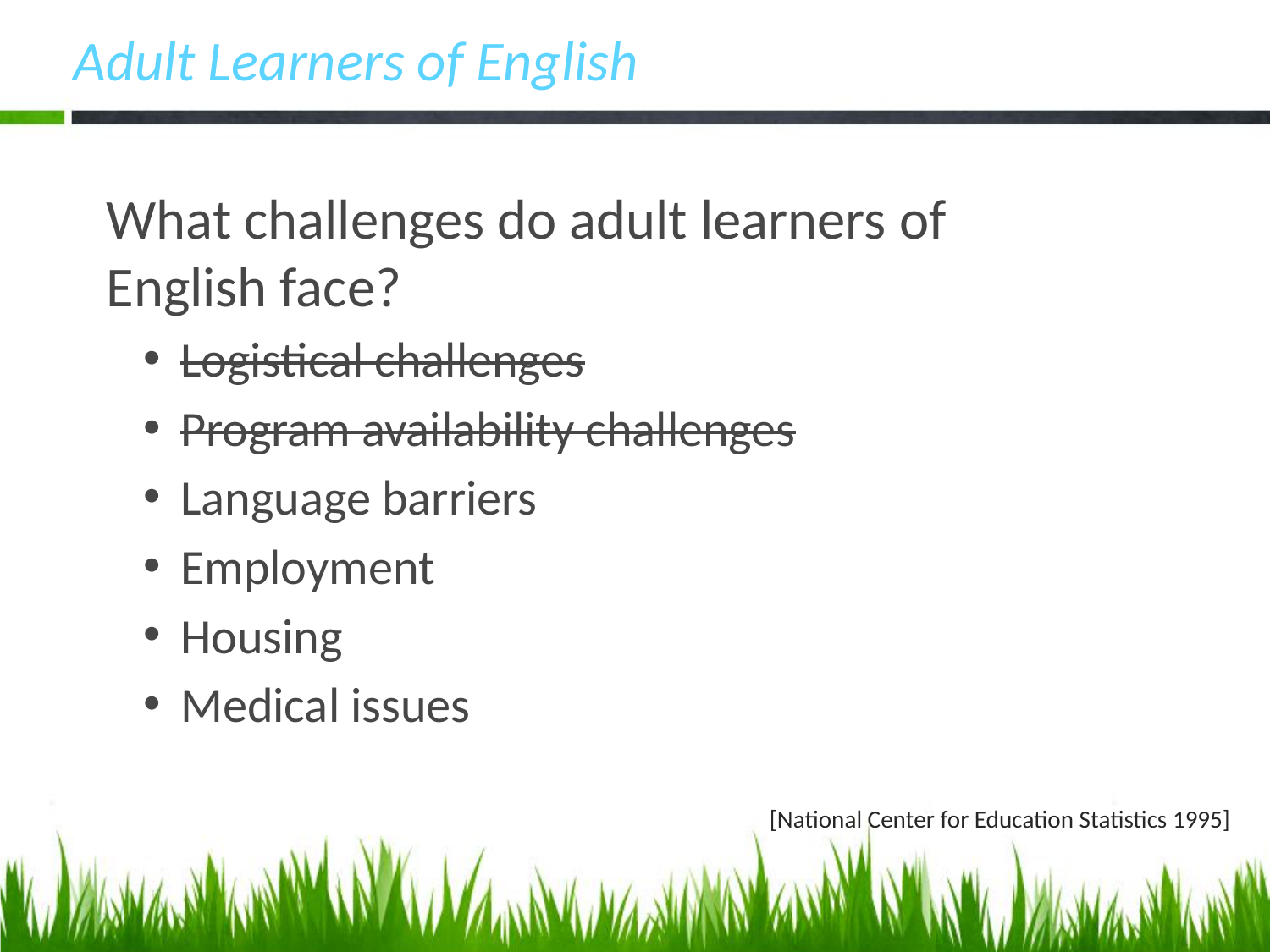

# Adult Learners of English
What challenges do adult learners of English face?
Logistical challenges
Program availability challenges
Language barriers
Employment
Housing
Medical issues
[National Center for Education Statistics 1995]